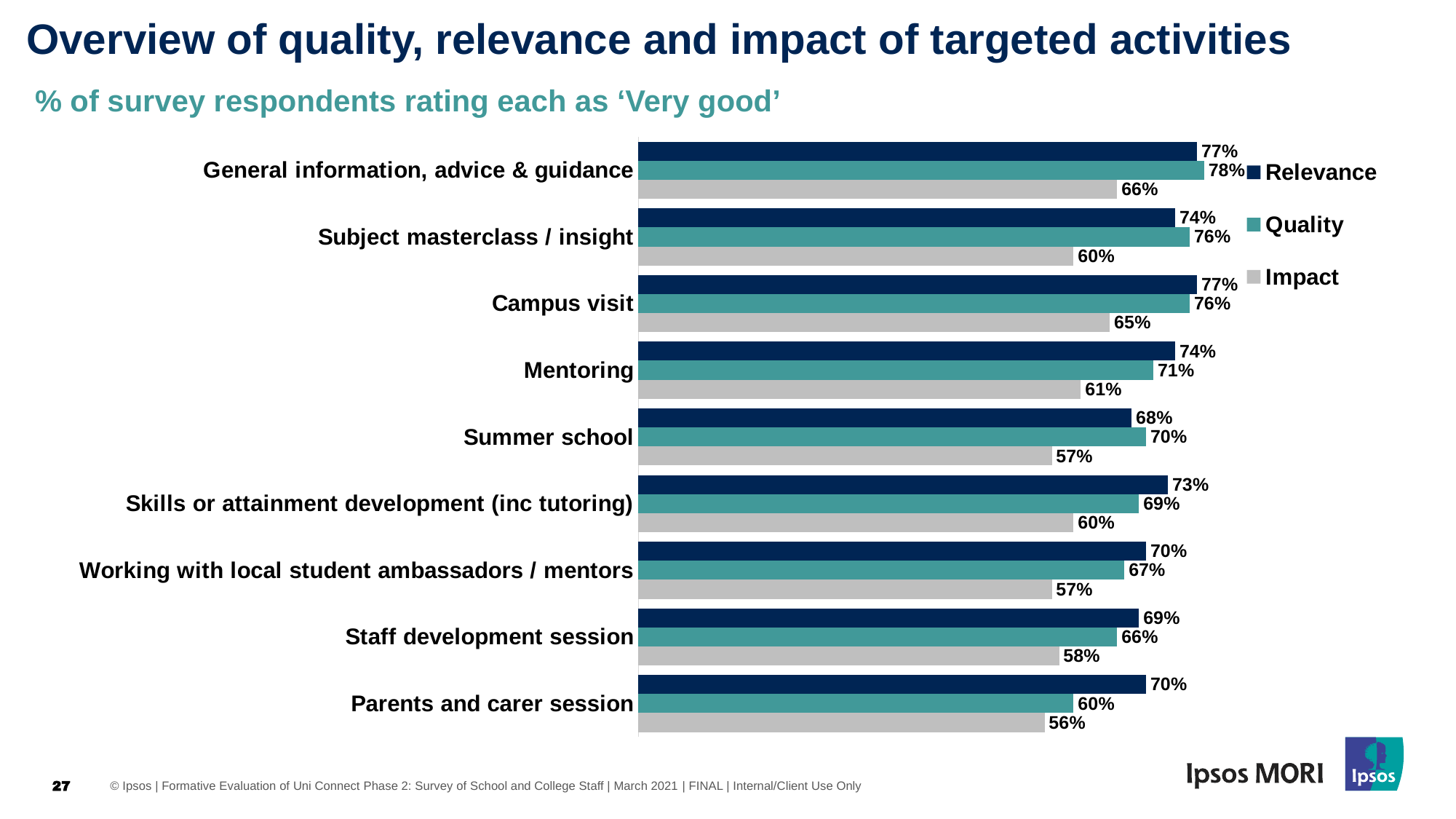

# Overview of quality, relevance and impact of targeted activities
% of survey respondents rating each as ‘Very good’

### Chart

| Category | Impact | Quality | Relevance |
|---|---|---|---|
| Parents and carer session | 0.56 | 0.6 | 0.7 |
| Staff development session | 0.58 | 0.66 | 0.69 |
| Working with local student ambassadors / mentors | 0.57 | 0.67 | 0.7 |
| Skills or attainment development (inc tutoring) | 0.6 | 0.69 | 0.73 |
| Summer school | 0.57 | 0.7 | 0.68 |
| Mentoring | 0.61 | 0.71 | 0.74 |
| Campus visit | 0.65 | 0.76 | 0.77 |
| Subject masterclass / insight | 0.6 | 0.76 | 0.74 |
| General information, advice & guidance | 0.66 | 0.78 | 0.77 |
27